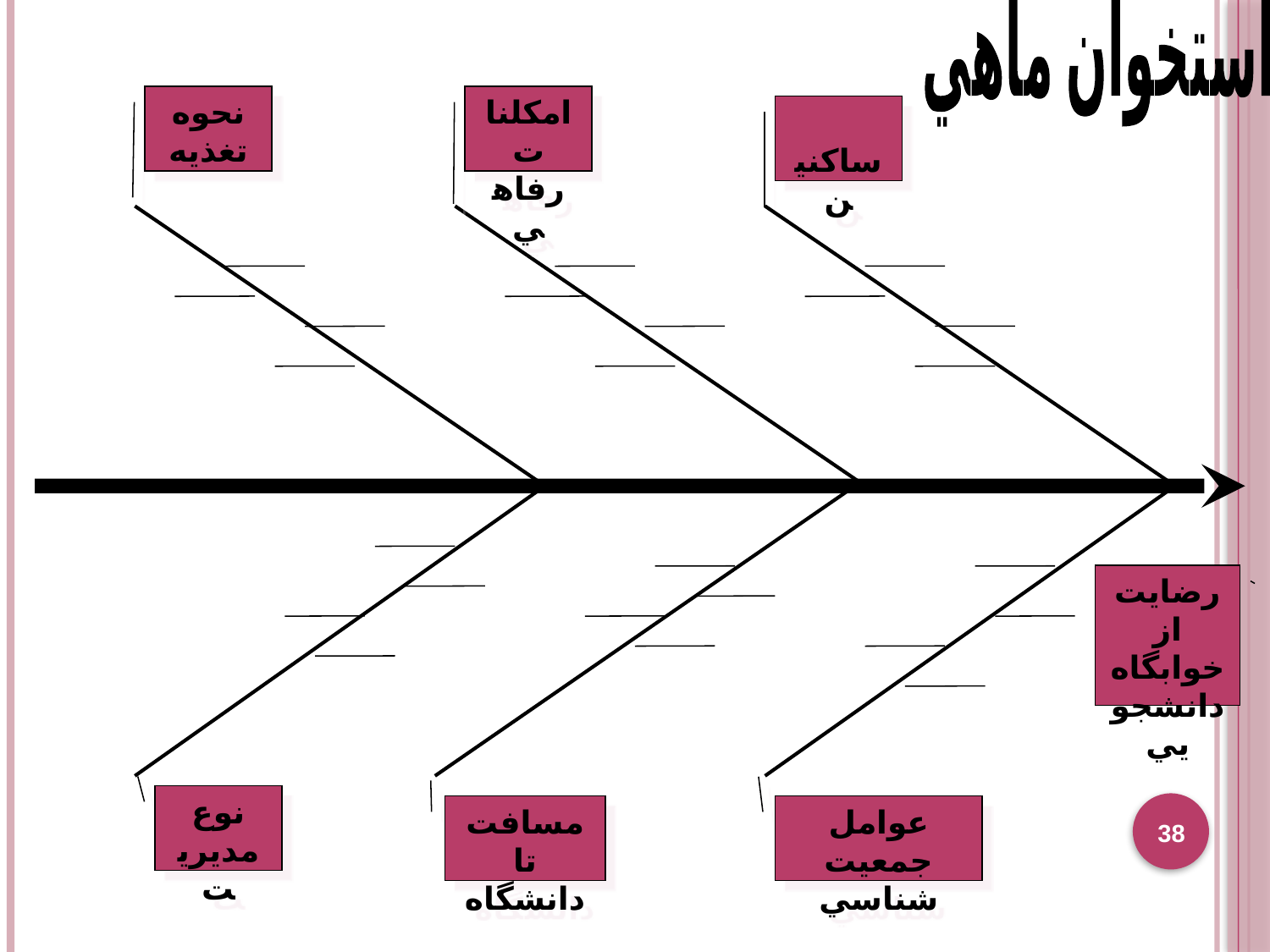

استخوان ماهي
نحوه تغذيه
امکلنات رفاهي
 ساکنين

رضايت از خوابگاه دانشجويي

نوع مديريت
مسافت تا
دانشگاه
عوامل جمعيت شناسي
38